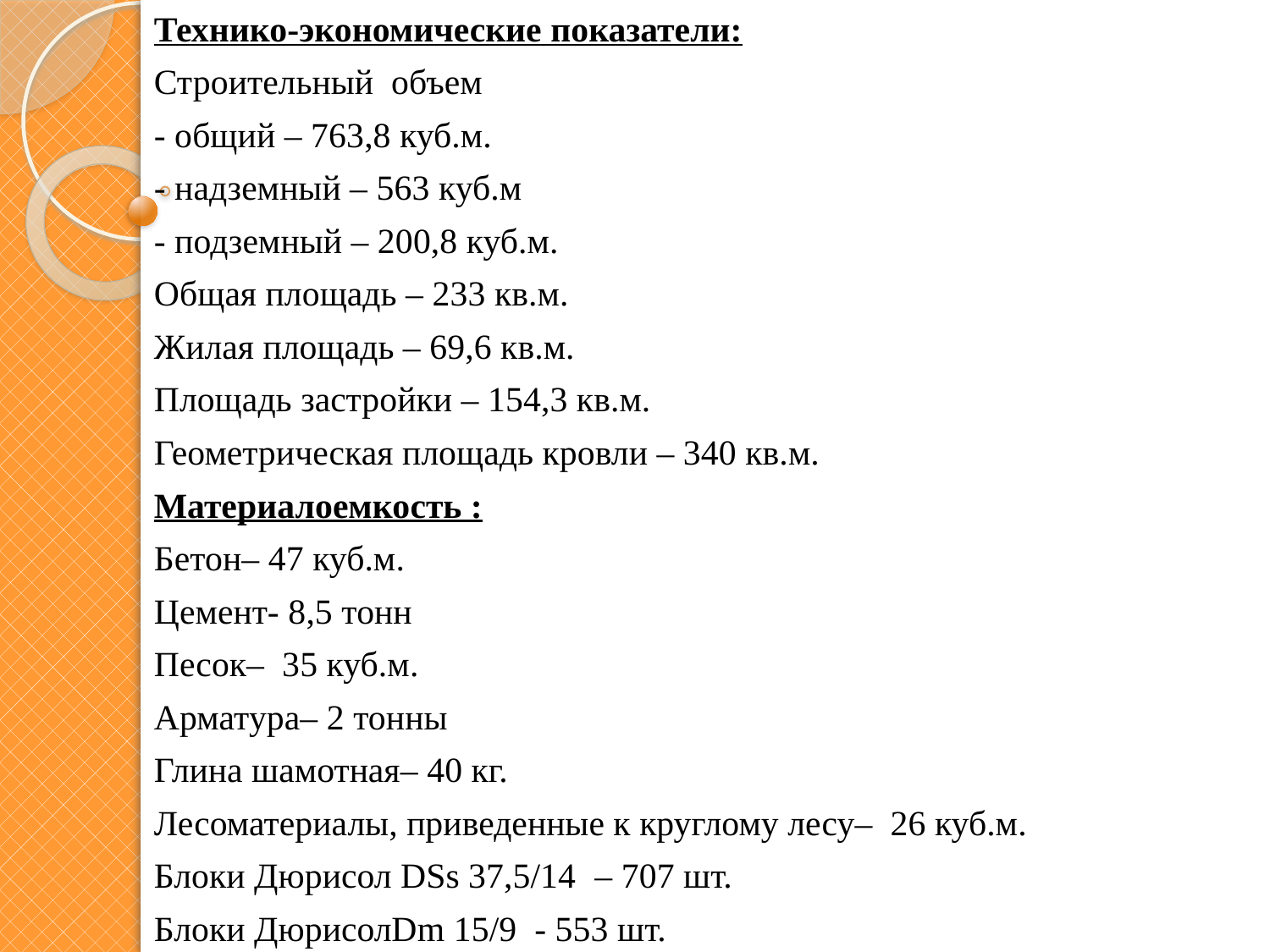

Технико-экономические показатели:
Строительный  объем
- общий – 763,8 куб.м.
- надземный – 563 куб.м
- подземный – 200,8 куб.м.
Общая площадь – 233 кв.м.
Жилая площадь – 69,6 кв.м.
Площадь застройки – 154,3 кв.м.
Геометрическая площадь кровли – 340 кв.м.
Материалоемкость :
Бетон– 47 куб.м.
Цемент- 8,5 тонн
Песок–  35 куб.м.
Арматура– 2 тонны
Глина шамотная– 40 кг.
Лесоматериалы, приведенные к круглому лесу–  26 куб.м.
Блоки Дюрисол DSs 37,5/14  – 707 шт.
Блоки ДюрисолDm 15/9  - 553 шт.